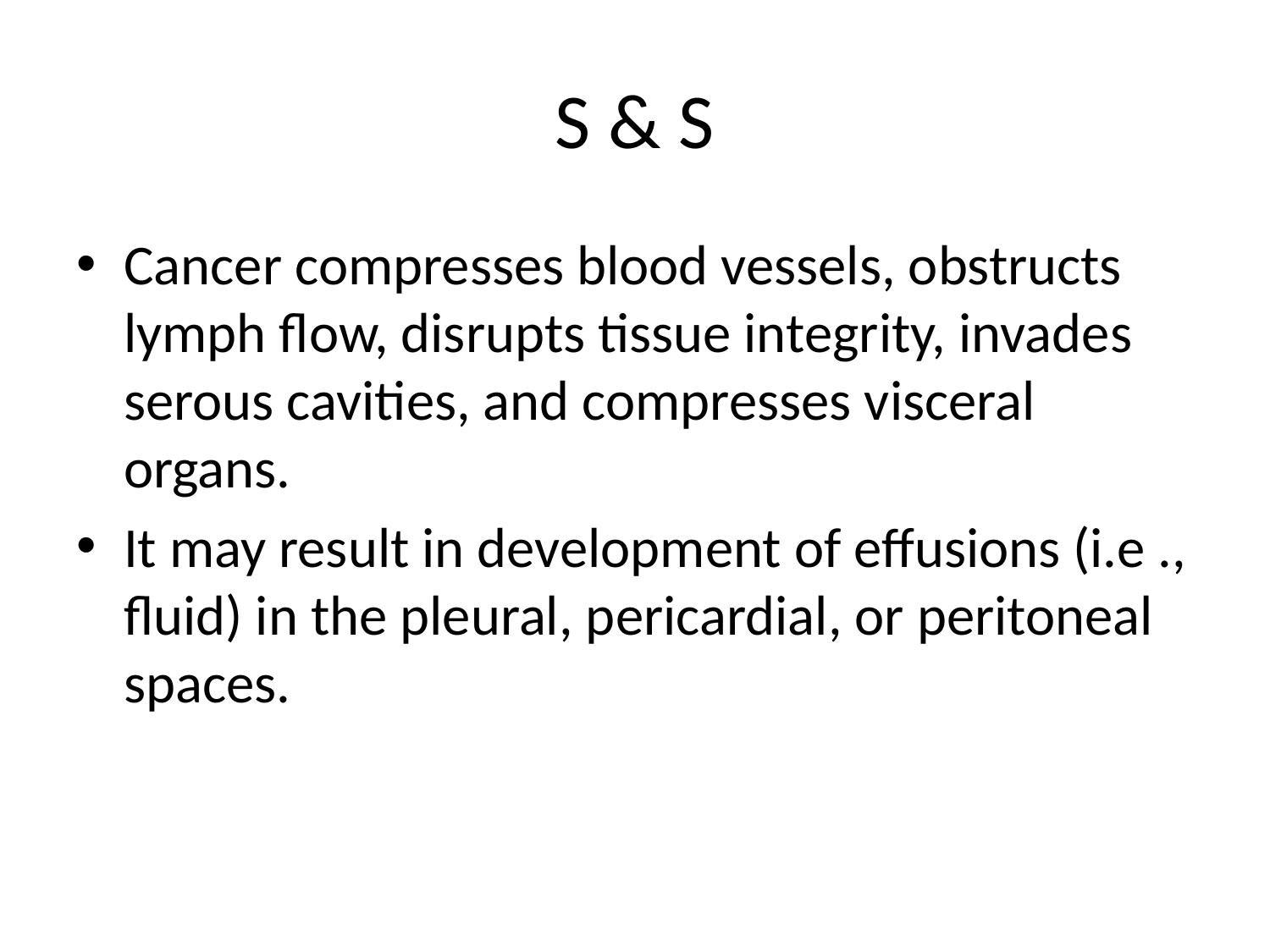

# S & S
Cancer compresses blood vessels, obstructs lymph flow, disrupts tissue integrity, invades serous cavities, and compresses visceral organs.
It may result in development of effusions (i.e ., fluid) in the pleural, pericardial, or peritoneal spaces.